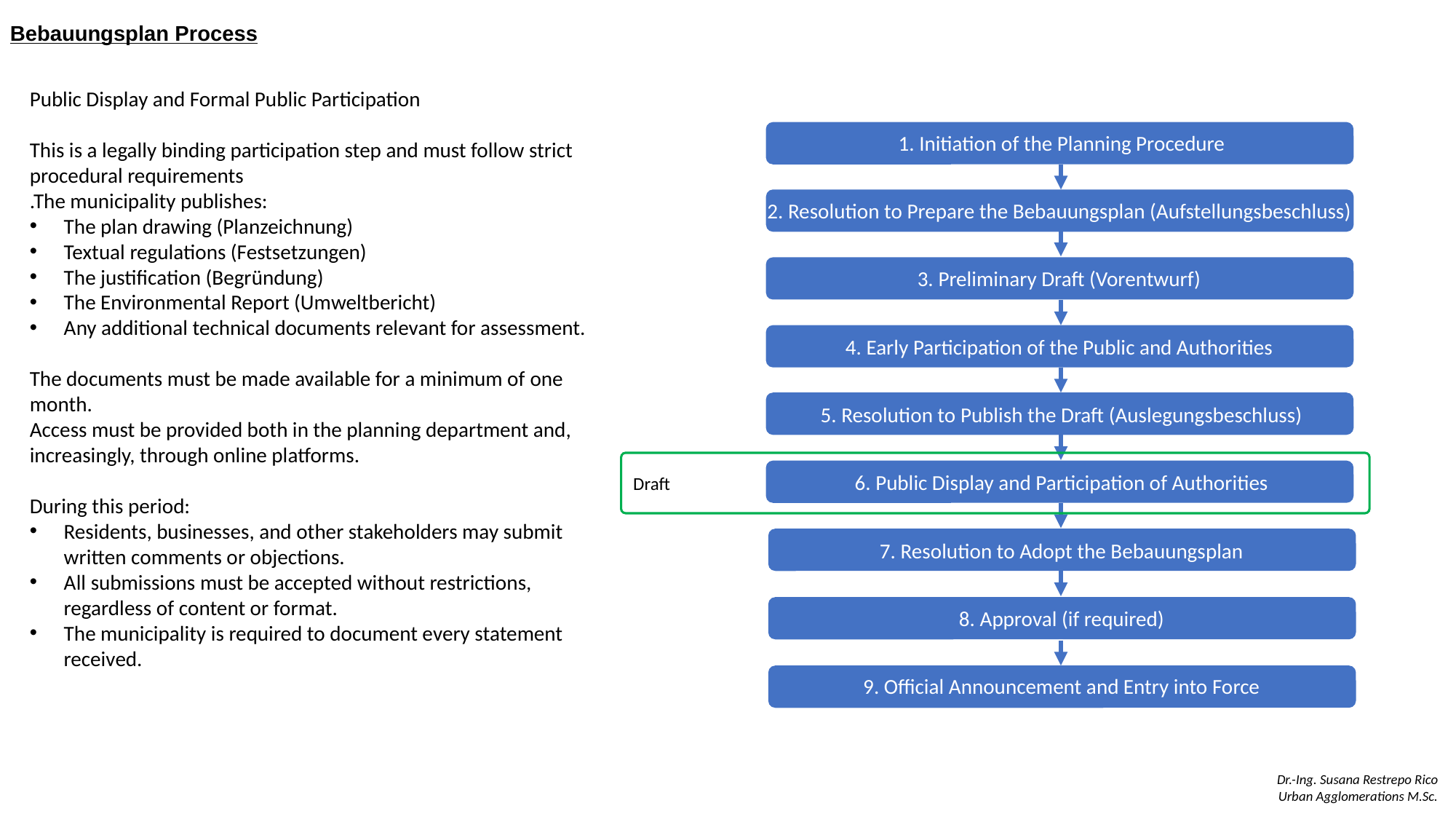

Bebauungsplan Process
Public Display and Formal Public Participation

This is a legally binding participation step and must follow strict procedural requirements
.The municipality publishes:
The plan drawing (Planzeichnung)
Textual regulations (Festsetzungen)
The justification (Begründung)
The Environmental Report (Umweltbericht)
Any additional technical documents relevant for assessment.

The documents must be made available for a minimum of one month.
Access must be provided both in the planning department and, increasingly, through online platforms.

During this period:
Residents, businesses, and other stakeholders may submit written comments or objections.
All submissions must be accepted without restrictions, regardless of content or format.
The municipality is required to document every statement received.

1. Initiation of the Planning Procedure
2. Resolution to Prepare the Bebauungsplan (Aufstellungsbeschluss)
3. Preliminary Draft (Vorentwurf)
4. Early Participation of the Public and Authorities
5. Resolution to Publish the Draft (Auslegungsbeschluss)
6. Public Display and Participation of Authorities
7. Resolution to Adopt the Bebauungsplan
8. Approval (if required)
9. Official Announcement and Entry into Force

Draft

Dr.-Ing. Susana Restrepo Rico
Urban Agglomerations M.Sc.